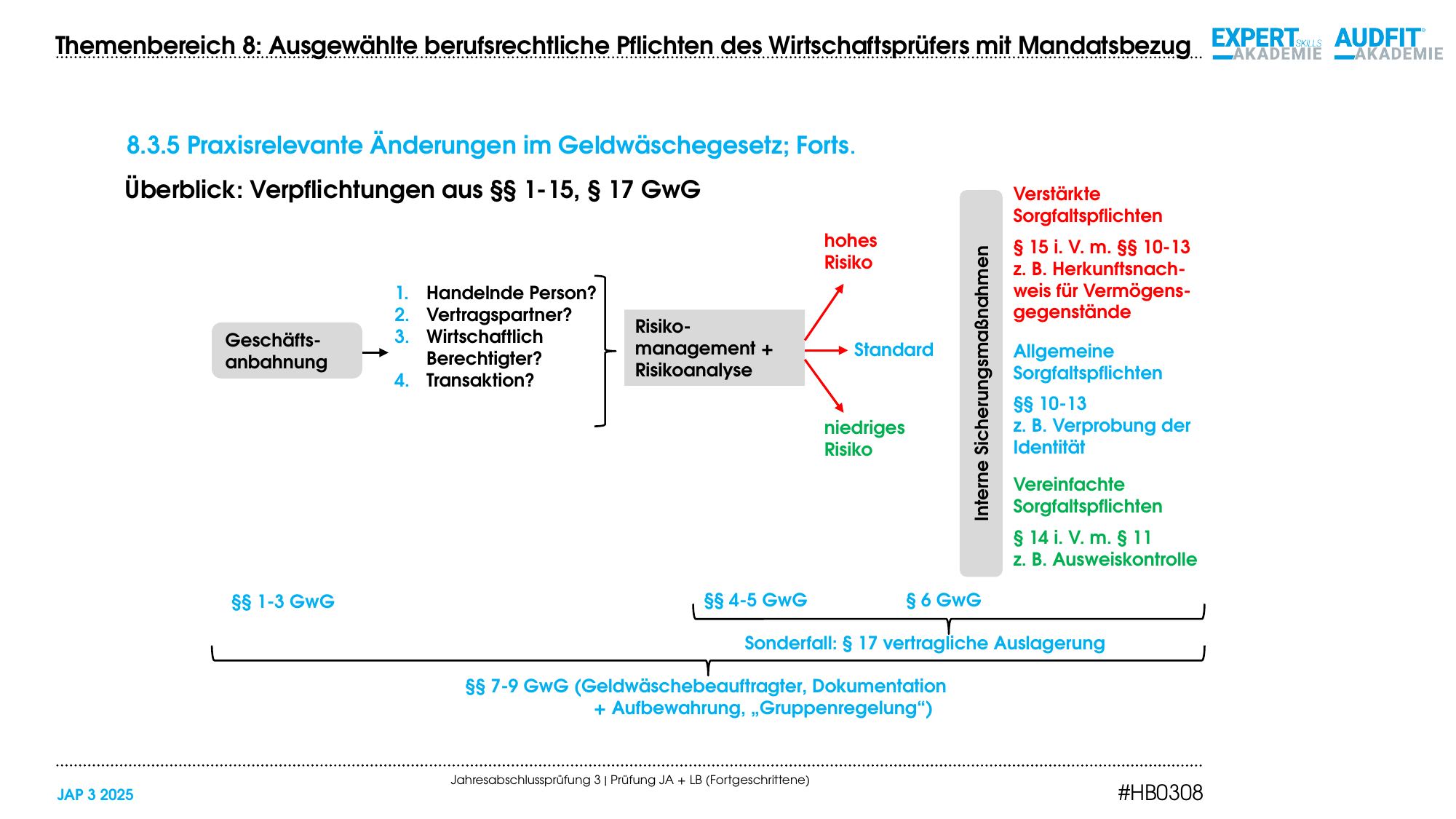

Themenbereich 8: Ausgewählte berufsrechtliche Pflichten des Wirtschaftsprüfers mit Mandatsbezug
8.3.5 Praxisrelevante Änderungen im Geldwäschegesetz; Forts.

Überblick: Verpflichtungen aus §§ 1-15, § 17 GwG
Verstärkte Sorgfaltspflichten
§ 15 i. V. m. §§ 10-13
z. B. Herkunftsnach- weis für Vermögens-gegenstände
hohes
Risiko

Handelnde Person?
Vertragspartner?
Wirtschaftlich Berechtigter?
Transaktion?
Risiko-management + Risikoanalyse
Geschäfts-anbahnung
Standard
Allgemeine Sorgfaltspflichten
§§ 10-13
z. B. Verprobung der Identität
Interne Sicherungsmaßnahmen

niedriges
Risiko
Vereinfachte Sorgfaltspflichten
§ 14 i. V. m. § 11
z. B. Ausweiskontrolle
§§ 4-5 GwG
§ 6 GwG
§§ 1-3 GwG
Sonderfall: § 17 vertragliche Auslagerung
§§ 7-9 GwG (Geldwäschebeauftragter, Dokumentation
	+ Aufbewahrung, „Gruppenregelung“)